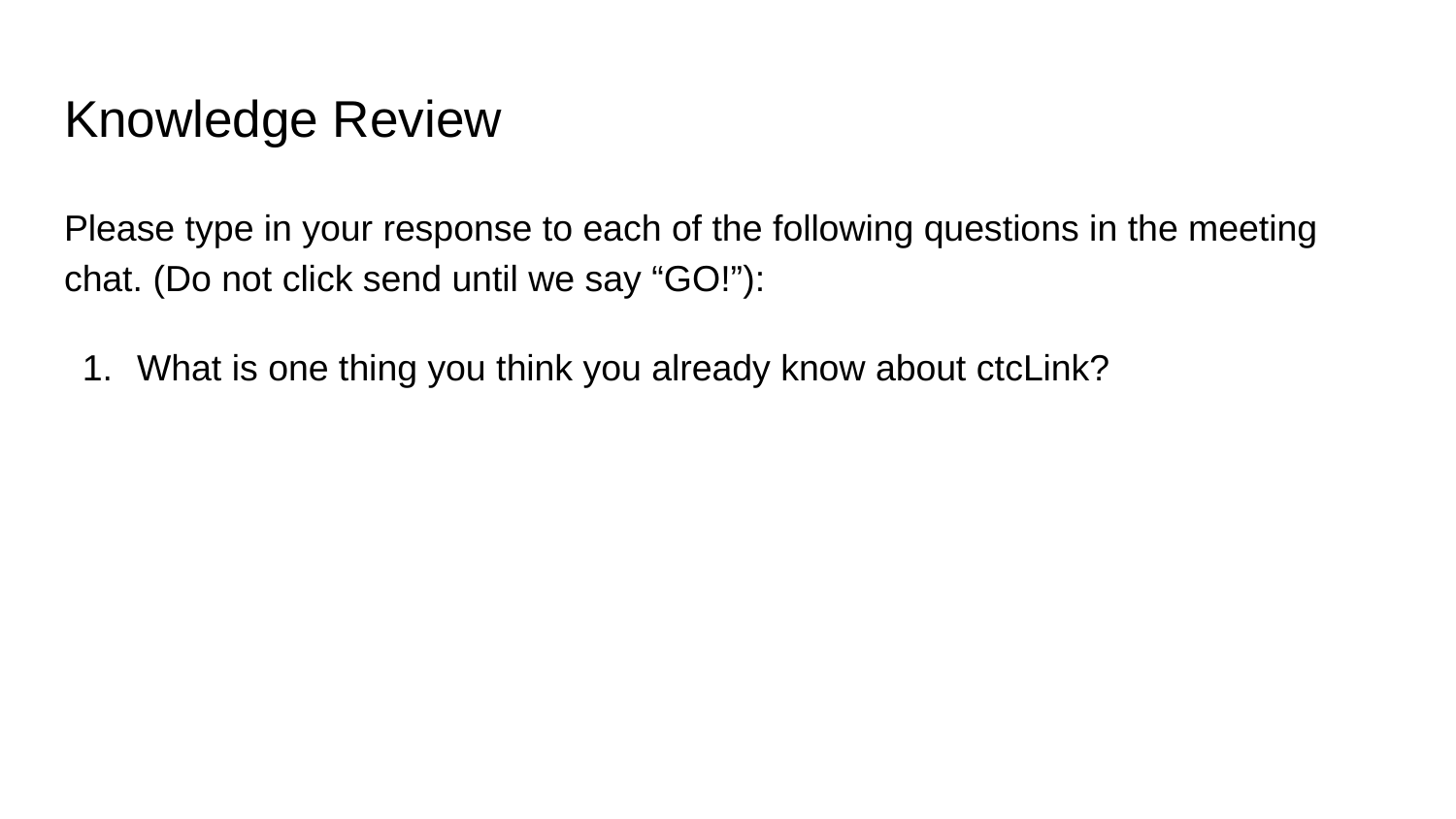

# Knowledge Review
Please type in your response to each of the following questions in the meeting chat. (Do not click send until we say “GO!”):
What is one thing you think you already know about ctcLink?